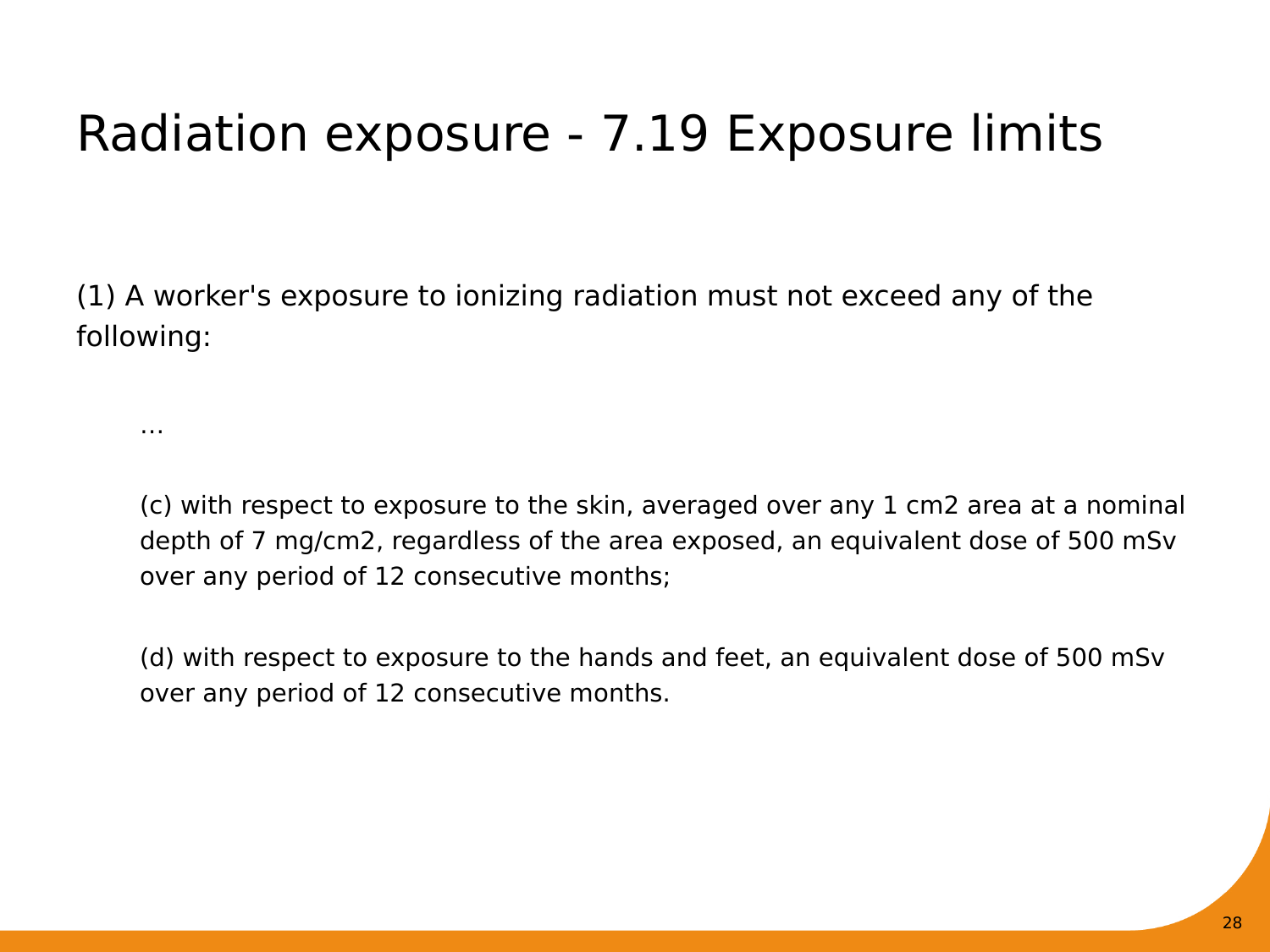

# Radiation exposure - 7.19 Exposure limits
(1) A worker's exposure to ionizing radiation must not exceed any of the following:

…

(c) with respect to exposure to the skin, averaged over any 1 cm2 area at a nominal depth of 7 mg/cm2, regardless of the area exposed, an equivalent dose of 500 mSv over any period of 12 consecutive months;

(d) with respect to exposure to the hands and feet, an equivalent dose of 500 mSv over any period of 12 consecutive months.
28